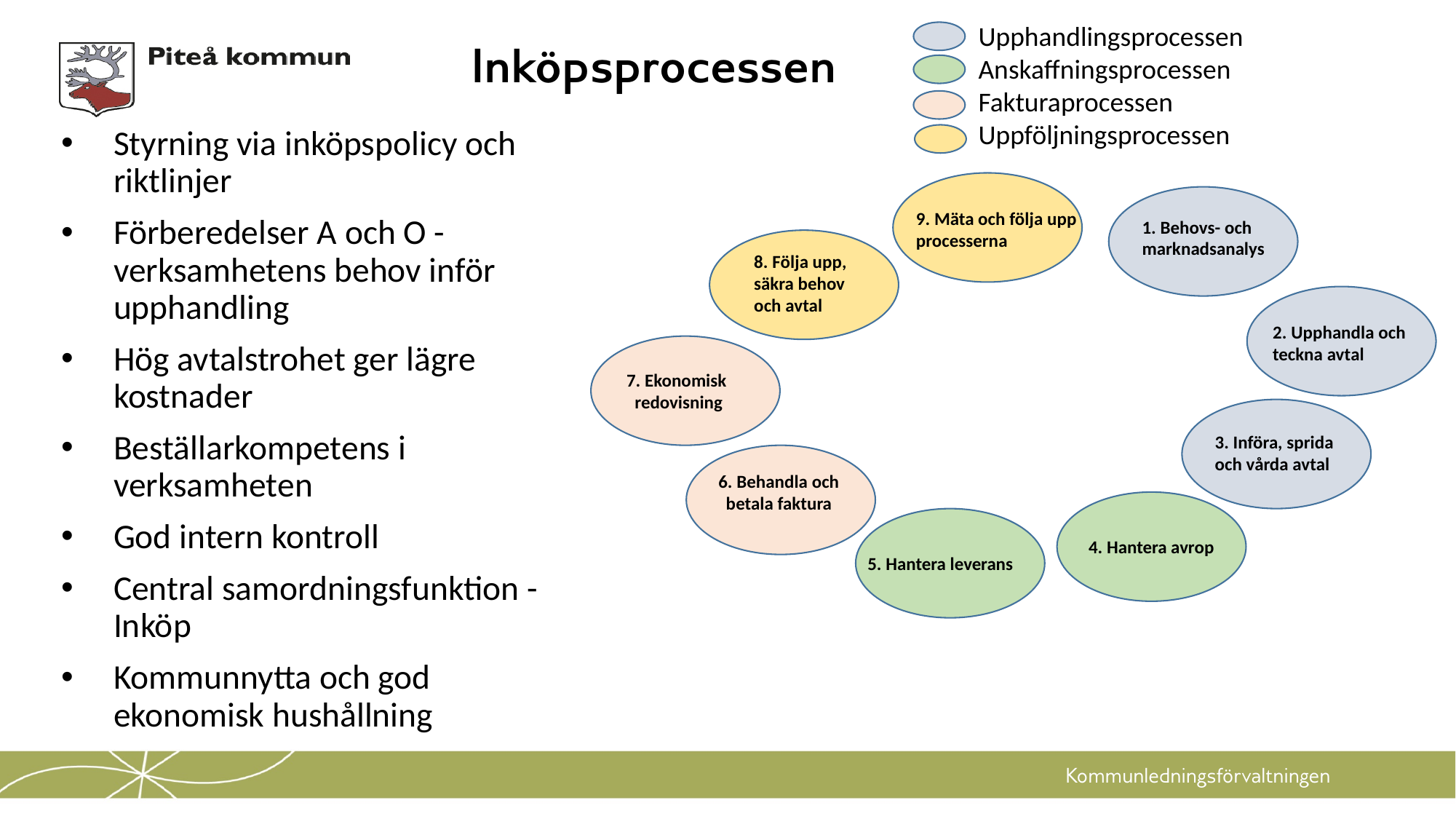

Upphandlingsprocessen
Anskaffningsprocessen
Fakturaprocessen
Uppföljningsprocessen

# Inköpsprocessen

Styrning via inköpspolicy och riktlinjer
Förberedelser A och O -verksamhetens behov inför upphandling
Hög avtalstrohet ger lägre
kostnader
Beställarkompetens i verksamheten
God intern kontroll
Central samordningsfunktion - Inköp
Kommunnytta och god ekonomisk hushållning

9. Mäta och följa upp
processerna
1. Behovs- och
marknadsanalys

8. Följa upp,
säkra behov
och avtal

2. Upphandla och
teckna avtal

7. Ekonomisk
redovisning

3. Införa, sprida
och vårda avtal

6. Behandla och
betala faktura

4. Hantera avrop
5. Hantera leverans
Kommunledningsförvaltningen